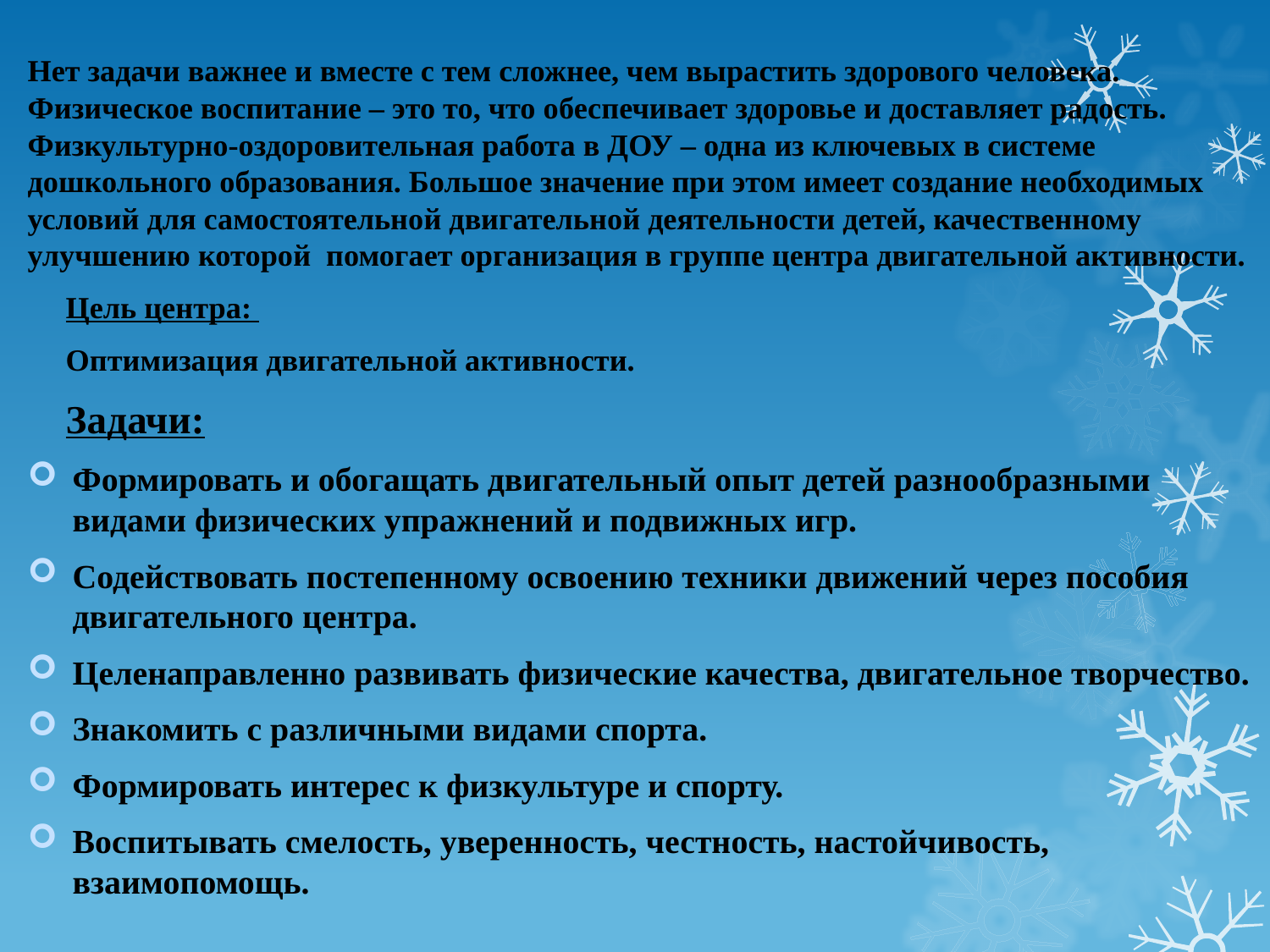

Нет задачи важнее и вместе с тем сложнее, чем вырастить здорового человека. Физическое воспитание – это то, что обеспечивает здоровье и доставляет радость. Физкультурно-оздоровительная работа в ДОУ – одна из ключевых в системе дошкольного образования. Большое значение при этом имеет создание необходимых условий для самостоятельной двигательной деятельности детей, качественному улучшению которой  помогает организация в группе центра двигательной активности.
     Цель центра:
     Оптимизация двигательной активности.
     Задачи:
Формировать и обогащать двигательный опыт детей разнообразными видами физических упражнений и подвижных игр.
Содействовать постепенному освоению техники движений через пособия двигательного центра.
Целенаправленно развивать физические качества, двигательное творчество.
Знакомить с различными видами спорта.
Формировать интерес к физкультуре и спорту.
Воспитывать смелость, уверенность, честность, настойчивость, взаимопомощь.